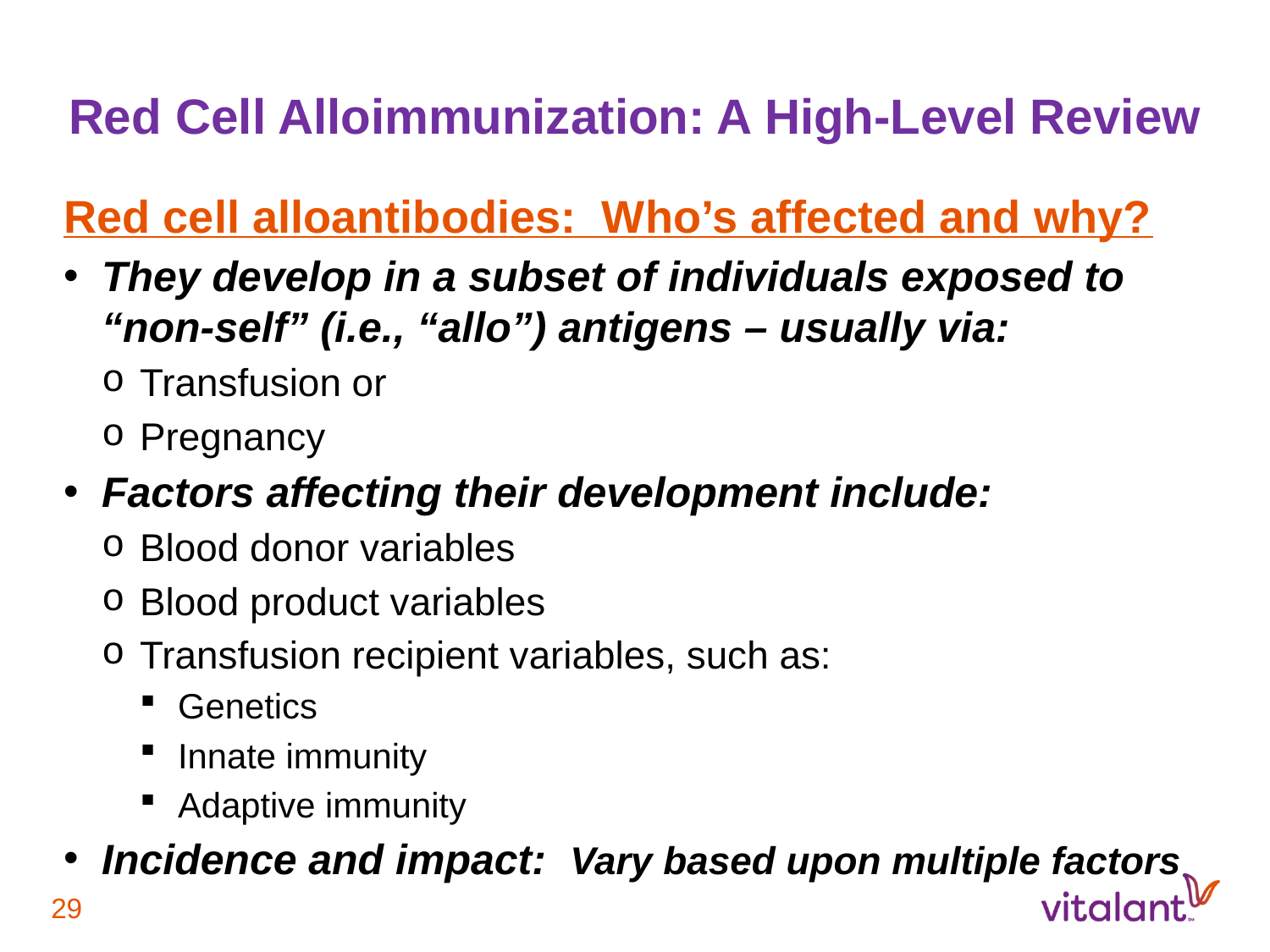

Red Cell Alloimmunization: A High-Level Review
Red cell alloantibodies:  Who’s affected and why?
They develop in a subset of individuals exposed to “non-self” (i.e., “allo”) antigens – usually via:
Transfusion or
Pregnancy
Factors affecting their development include:
Blood donor variables
Blood product variables
Transfusion recipient variables, such as:
Genetics
Innate immunity
Adaptive immunity
Incidence and impact:  Vary based upon multiple factors

29